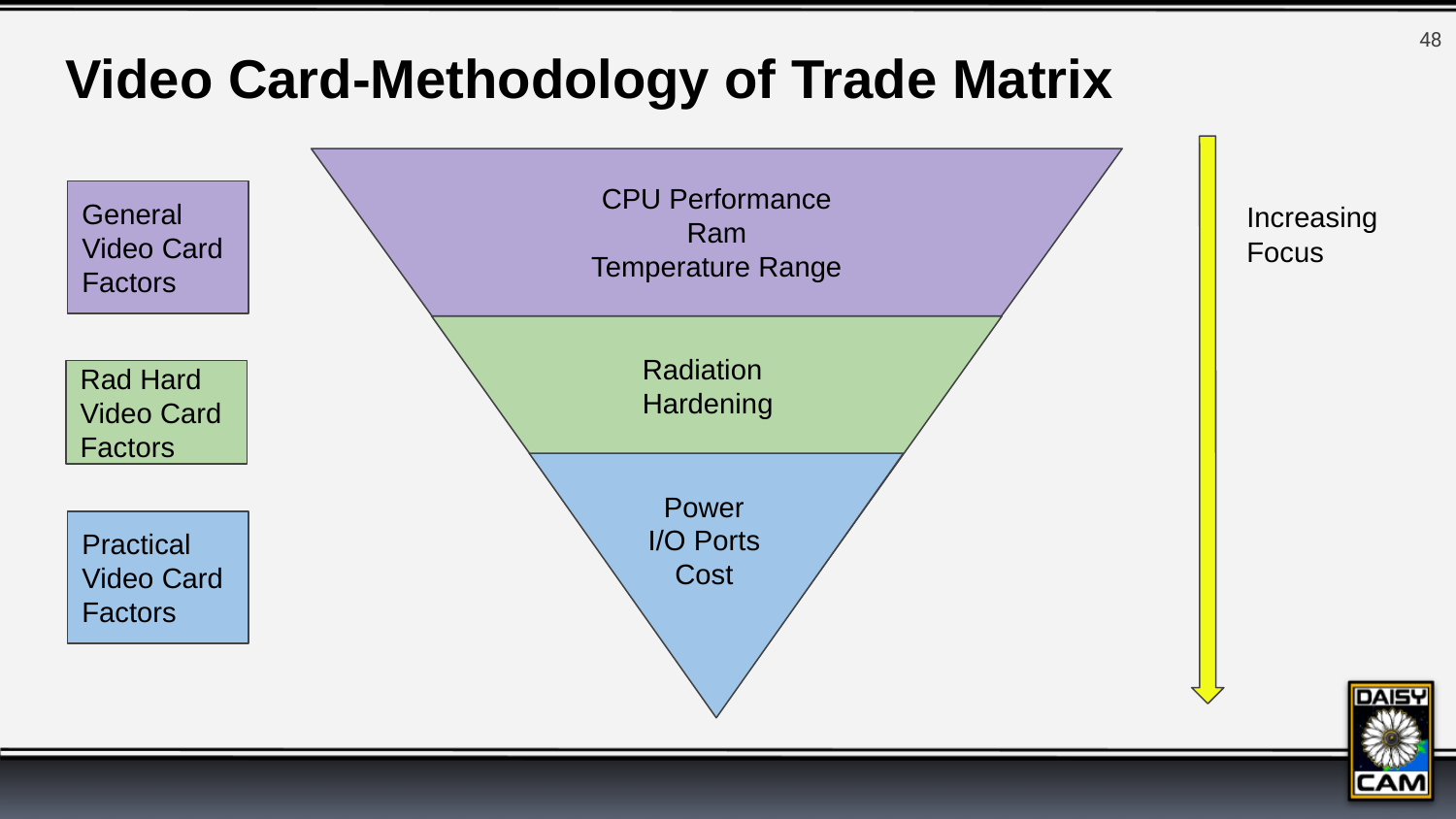

48
Video Card-Methodology of Trade Matrix

CPU Performance
Ram
Temperature Range
General Video Card Factors
Increasing Focus
Radiation Hardening
Rad Hard Video Card Factors

Power
I/O Ports
Cost
Practical Video Card Factors